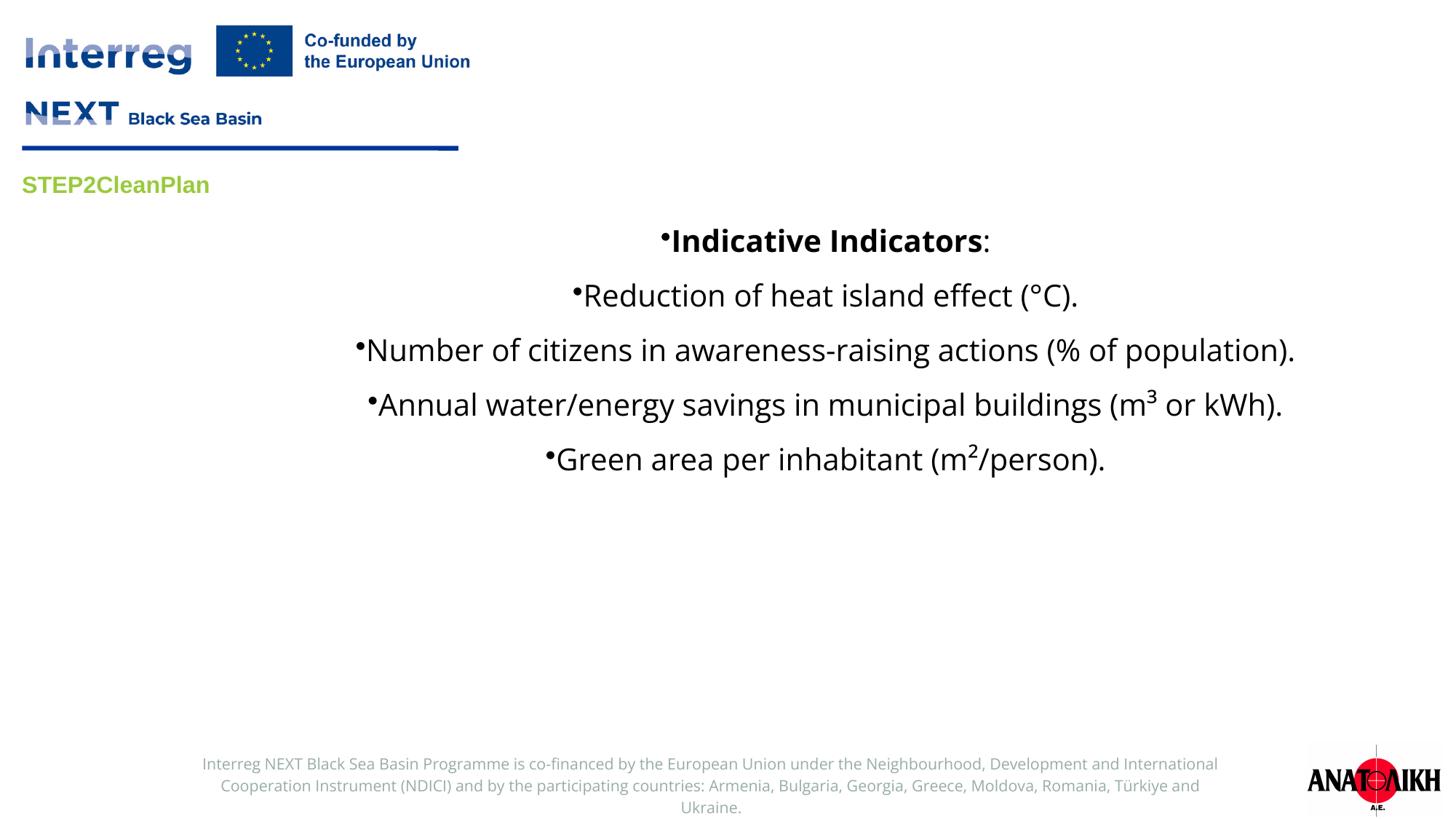

Indicative Indicators:
Reduction of heat island effect (°C).
Number of citizens in awareness-raising actions (% of population).
Annual water/energy savings in municipal buildings (m³ or kWh).
Green area per inhabitant (m²/person).